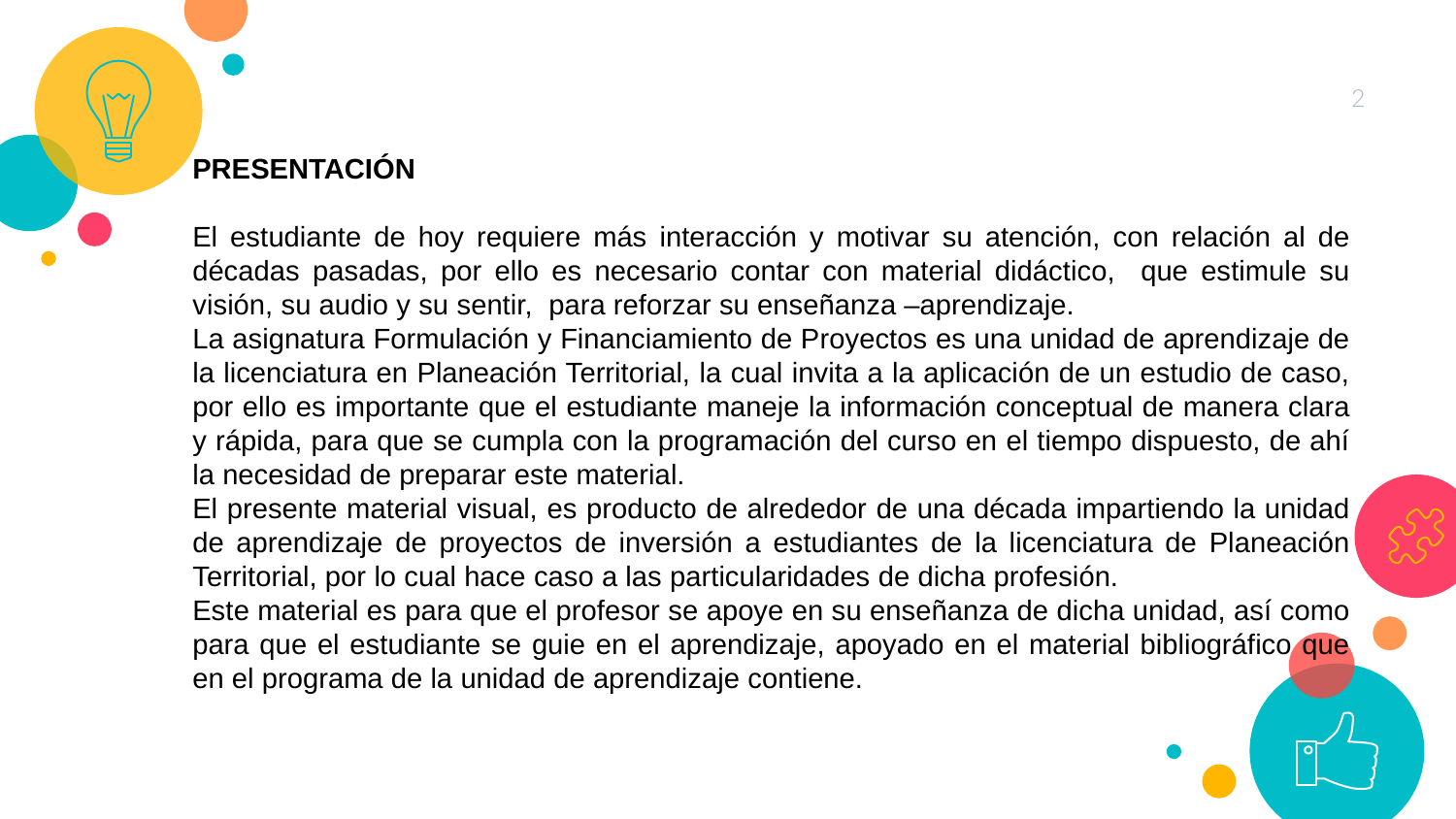

2
PRESENTACIÓN

El estudiante de hoy requiere más interacción y motivar su atención, con relación al de décadas pasadas, por ello es necesario contar con material didáctico,  que estimule su visión, su audio y su sentir,  para reforzar su enseñanza –aprendizaje.
La asignatura Formulación y Financiamiento de Proyectos es una unidad de aprendizaje de la licenciatura en Planeación Territorial, la cual invita a la aplicación de un estudio de caso, por ello es importante que el estudiante maneje la información conceptual de manera clara y rápida, para que se cumpla con la programación del curso en el tiempo dispuesto, de ahí la necesidad de preparar este material.
El presente material visual, es producto de alrededor de una década impartiendo la unidad de aprendizaje de proyectos de inversión a estudiantes de la licenciatura de Planeación Territorial, por lo cual hace caso a las particularidades de dicha profesión.
Este material es para que el profesor se apoye en su enseñanza de dicha unidad, así como para que el estudiante se guie en el aprendizaje, apoyado en el material bibliográfico que en el programa de la unidad de aprendizaje contiene.